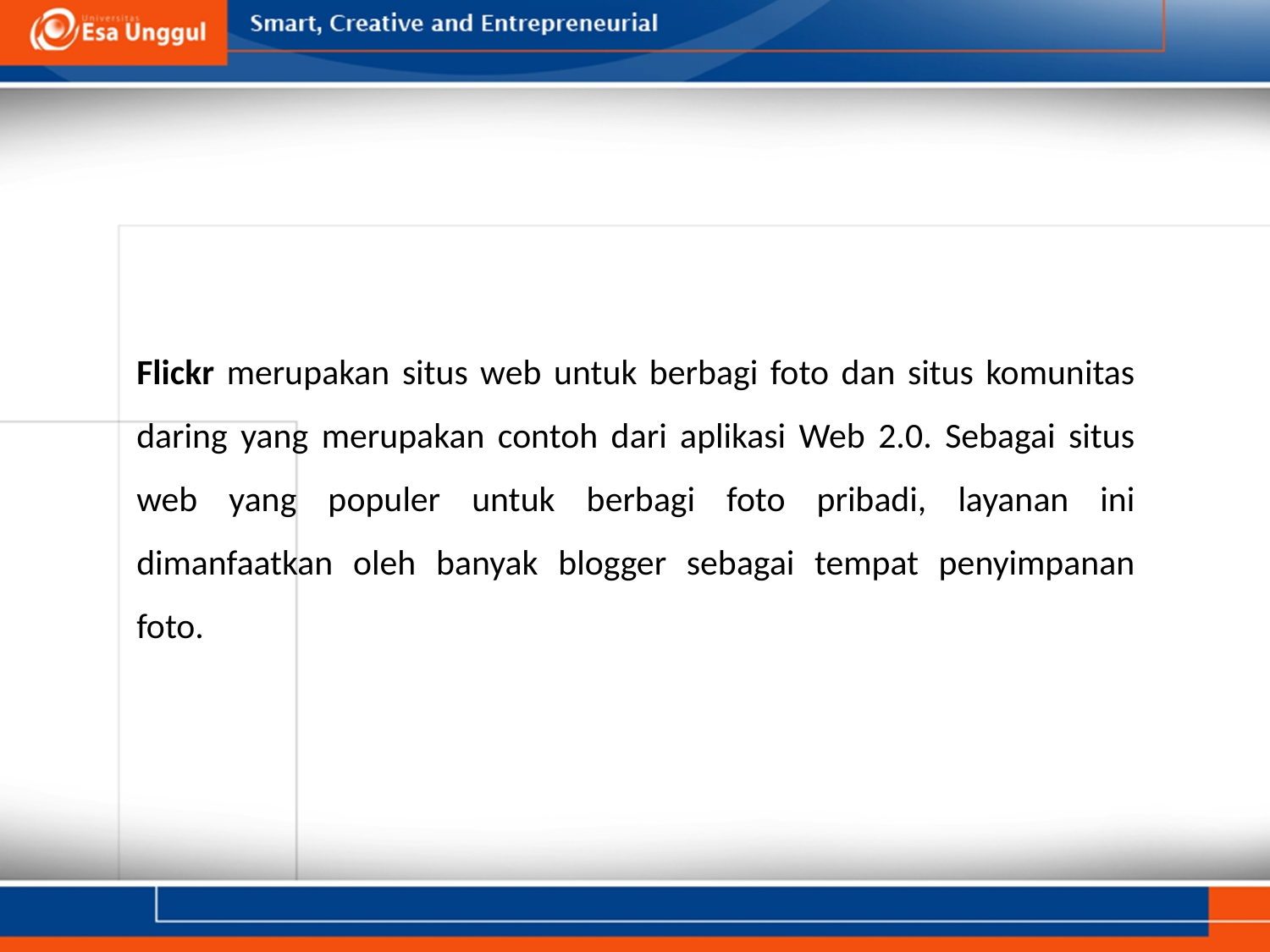

Flickr merupakan situs web untuk berbagi foto dan situs komunitas daring yang merupakan contoh dari aplikasi Web 2.0. Sebagai situs web yang populer untuk berbagi foto pribadi, layanan ini dimanfaatkan oleh banyak blogger sebagai tempat penyimpanan foto.